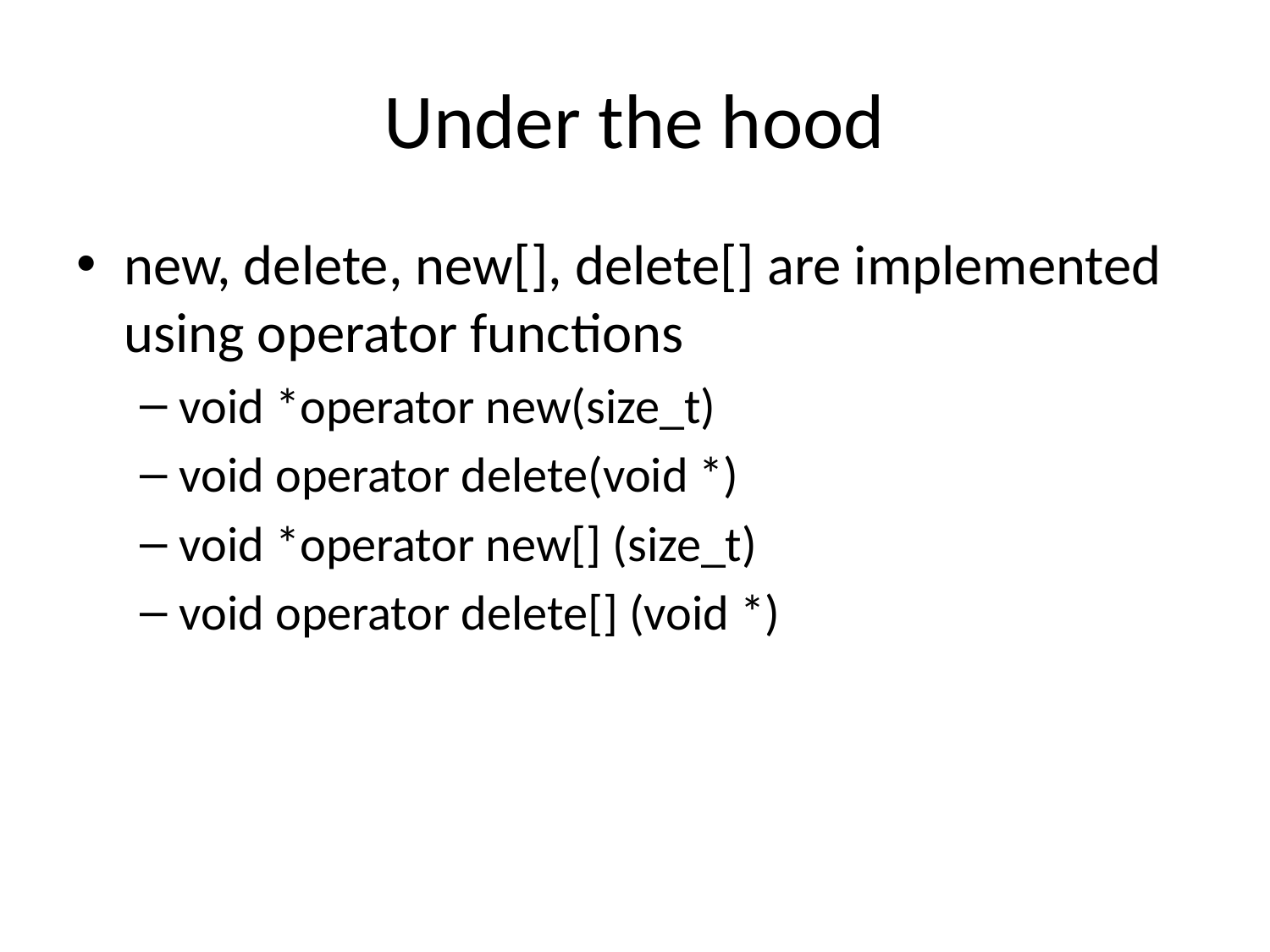

# Under the hood
new, delete, new[], delete[] are implemented using operator functions
void *operator new(size_t)
void operator delete(void *)
void *operator new[] (size_t)
void operator delete[] (void *)